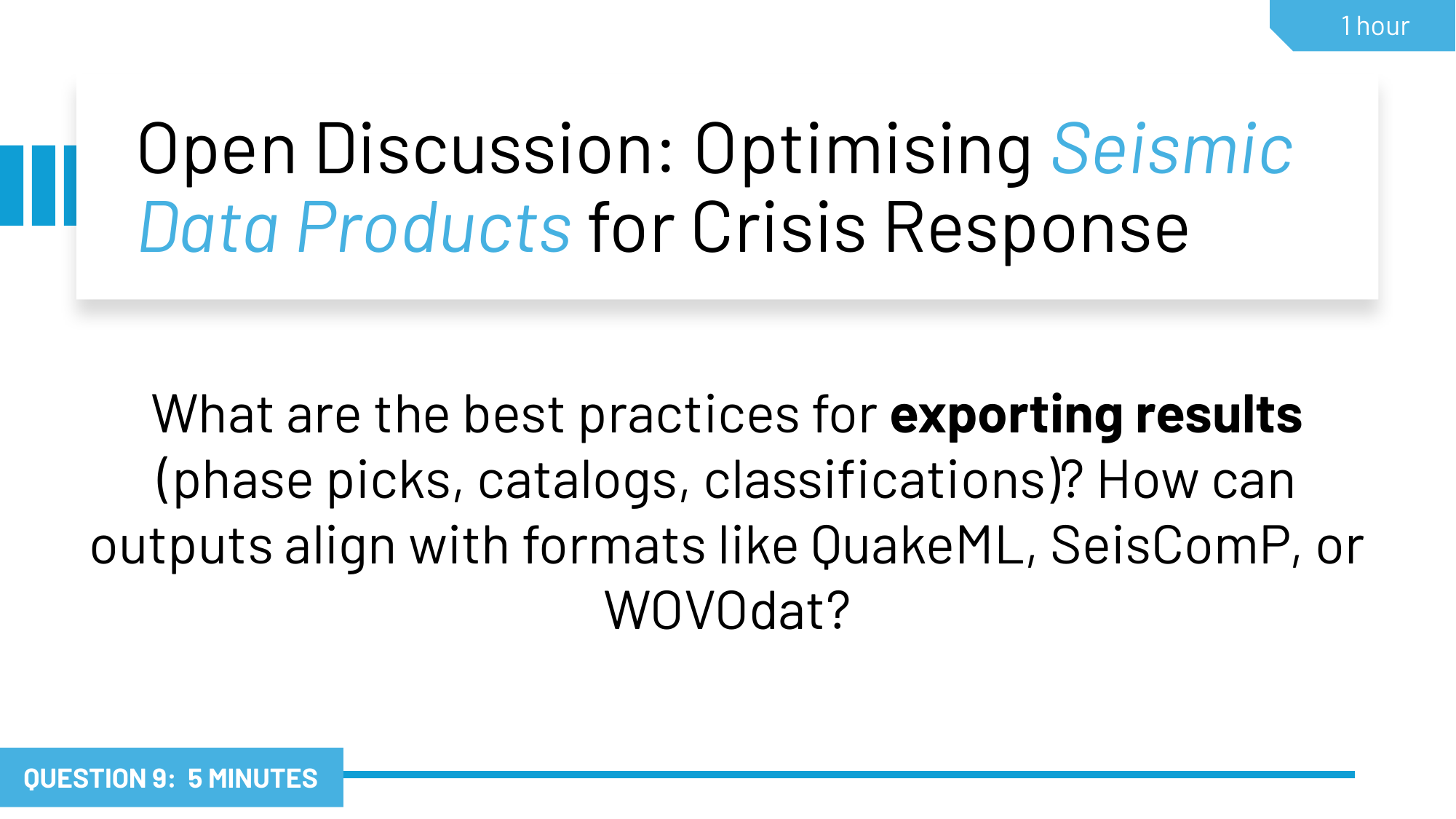

1 hour

# Open Discussion: Optimising Seismic Data Products for Crisis Response

What are the best practices for exporting results (phase picks, catalogs, classifications)? How can outputs align with formats like QuakeML, SeisComP, or WOVOdat?
QUESTION 9:  5 MINUTES